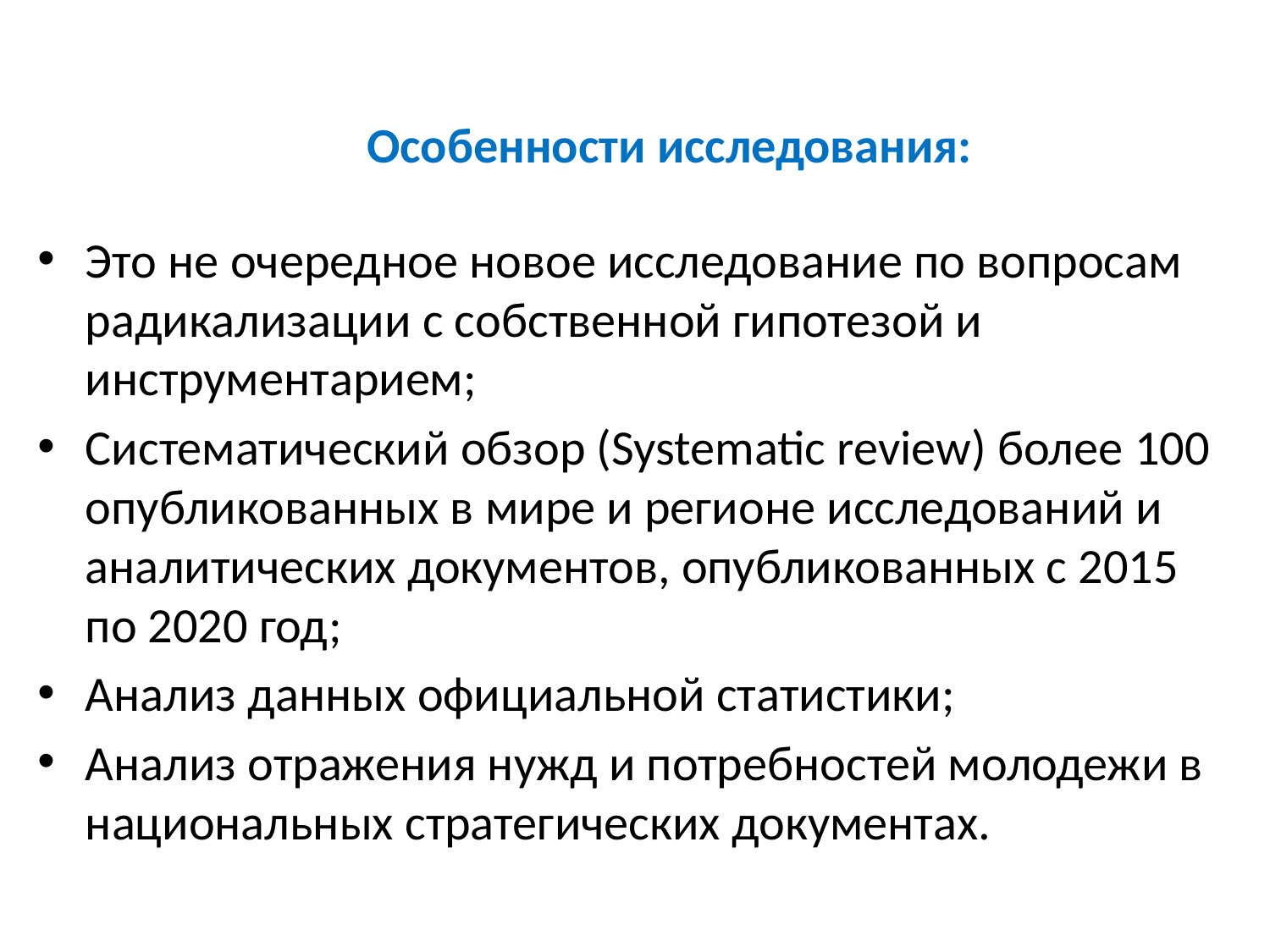

# Особенности исследования:
Это не очередное новое исследование по вопросам радикализации с собственной гипотезой и инструментарием;
Систематический обзор (Systematic review) более 100 опубликованных в мире и регионе исследований и аналитических документов, опубликованных с 2015 по 2020 год;
Анализ данных официальной статистики;
Анализ отражения нужд и потребностей молодежи в национальных стратегических документах.